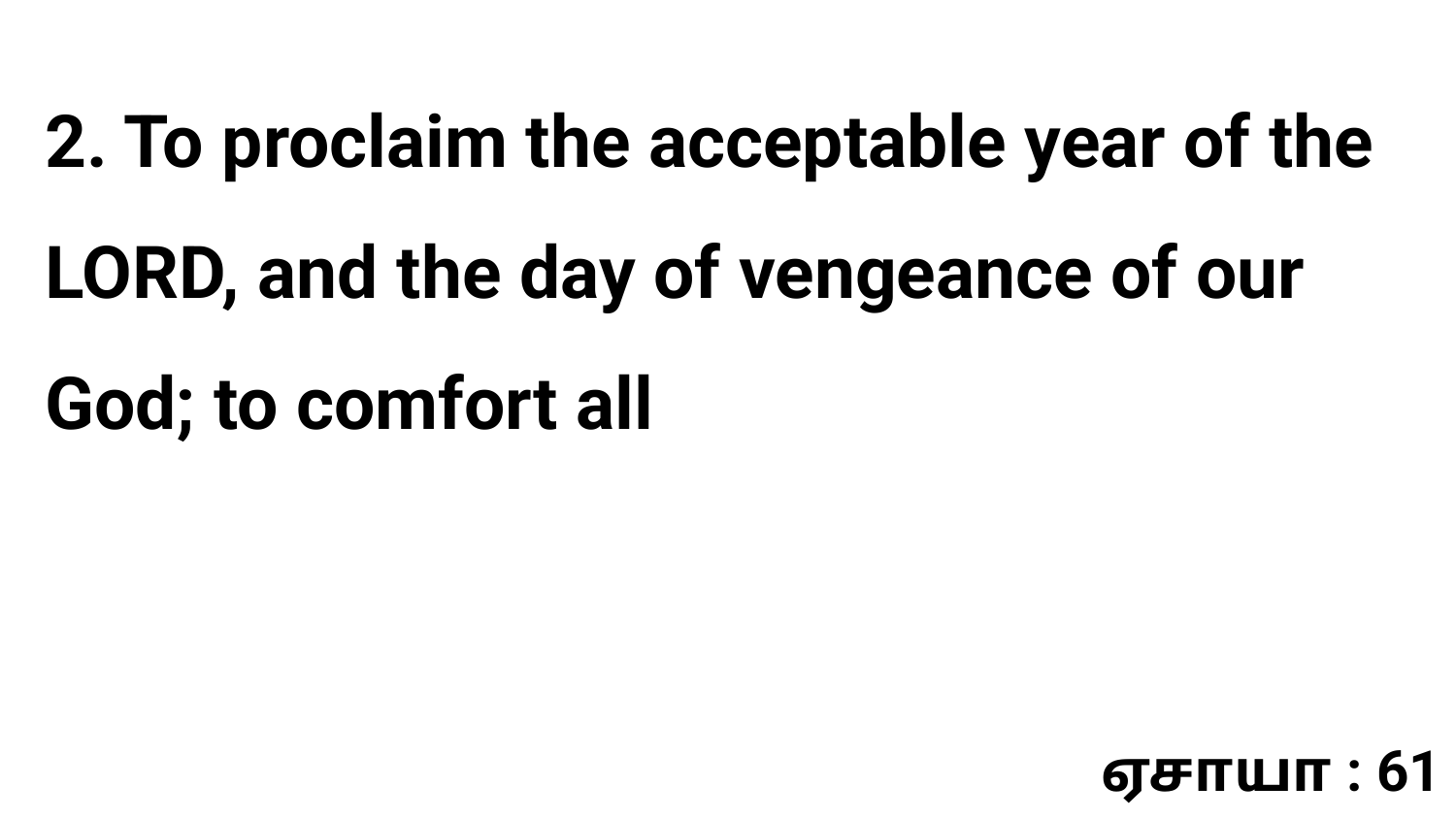

2. To proclaim the acceptable year of the LORD, and the day of vengeance of our God; to comfort all
ஏசாயா : 61